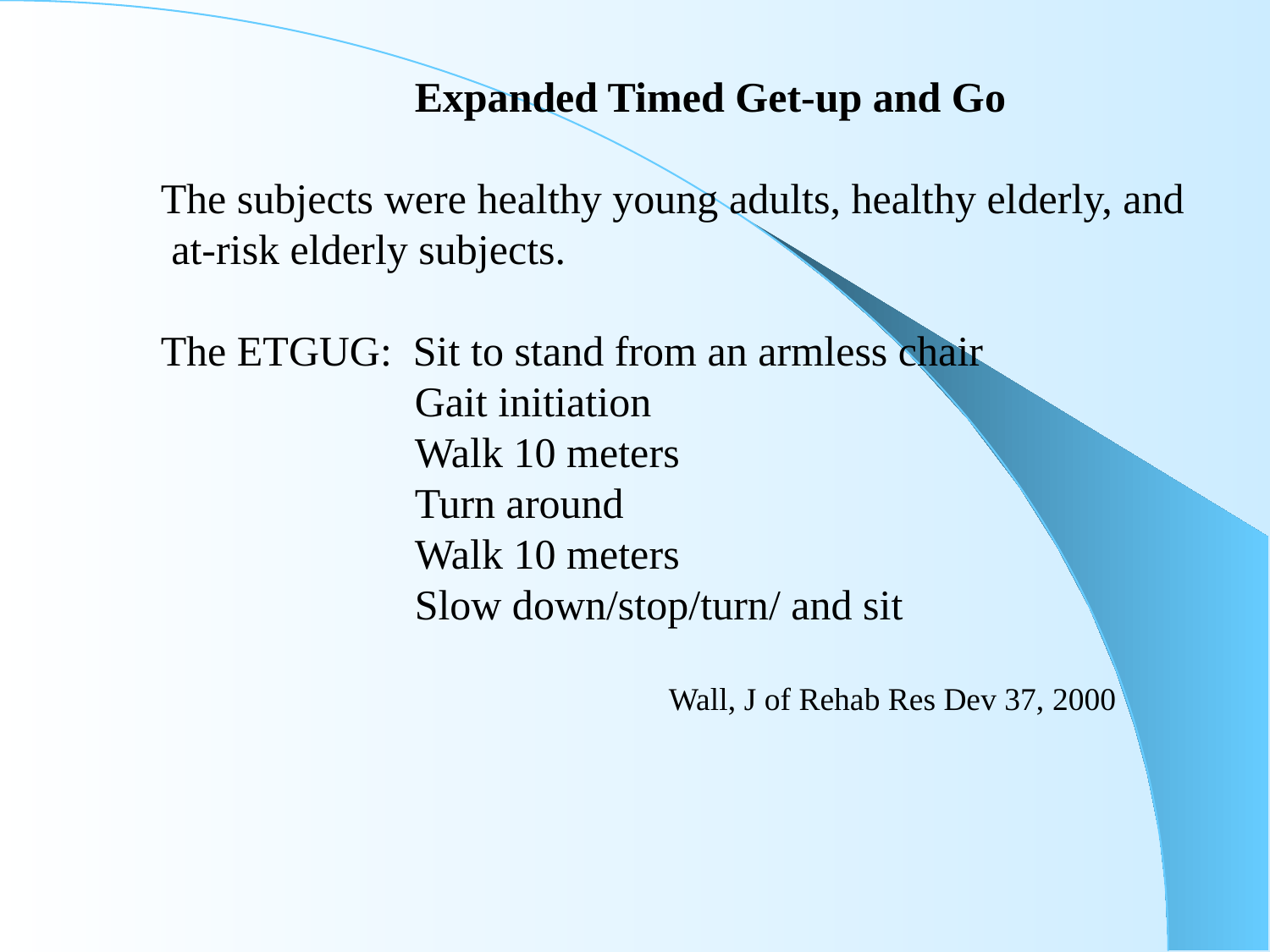

Expanded Timed Get-up and Go

The subjects were healthy young adults, healthy elderly, and
 at-risk elderly subjects.

The ETGUG:  Sit to stand from an armless chair
		Gait initiation
		Walk 10 meters
		Turn around
		Walk 10 meters
		Slow down/stop/turn/ and sit

				Wall, J of Rehab Res Dev 37, 2000